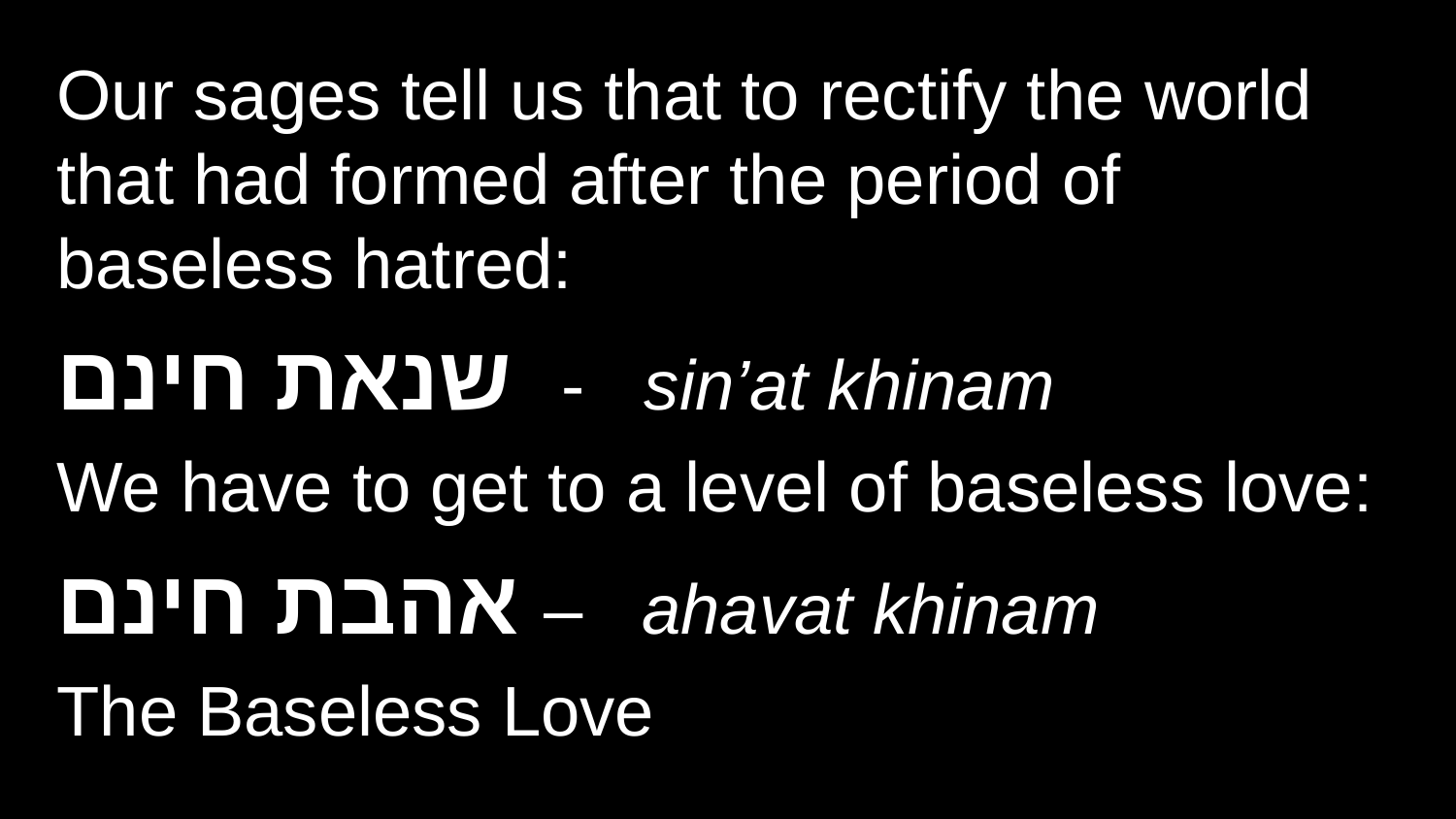

Our sages tell us that to rectify the world that had formed after the period of baseless hatred:
שנאת חינם  -   sin’at khinam
We have to get to a level of baseless love:
אהבת חינם –   ahavat khinam
The Baseless Love